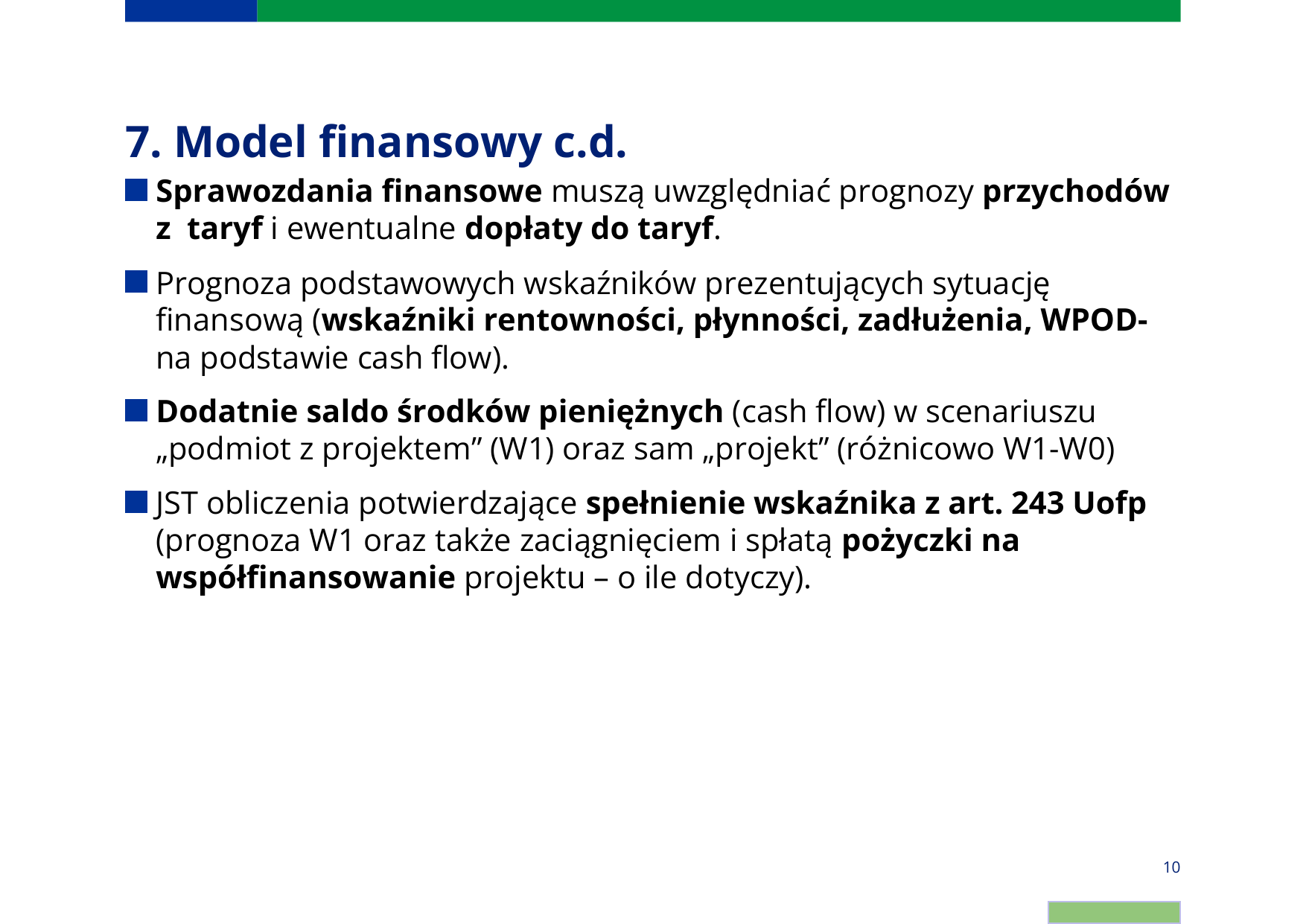

# 7. Model finansowy c.d.
Sprawozdania finansowe muszą uwzględniać prognozy przychodów z  taryf i ewentualne dopłaty do taryf.
Prognoza podstawowych wskaźników prezentujących sytuację finansową (wskaźniki rentowności, płynności, zadłużenia, WPOD- na podstawie cash flow).
Dodatnie saldo środków pieniężnych (cash flow) w scenariuszu „podmiot z projektem” (W1) oraz sam „projekt” (różnicowo W1-W0)
JST obliczenia potwierdzające spełnienie wskaźnika z art. 243 Uofp (prognoza W1 oraz także zaciągnięciem i spłatą pożyczki na współfinansowanie projektu – o ile dotyczy).

10